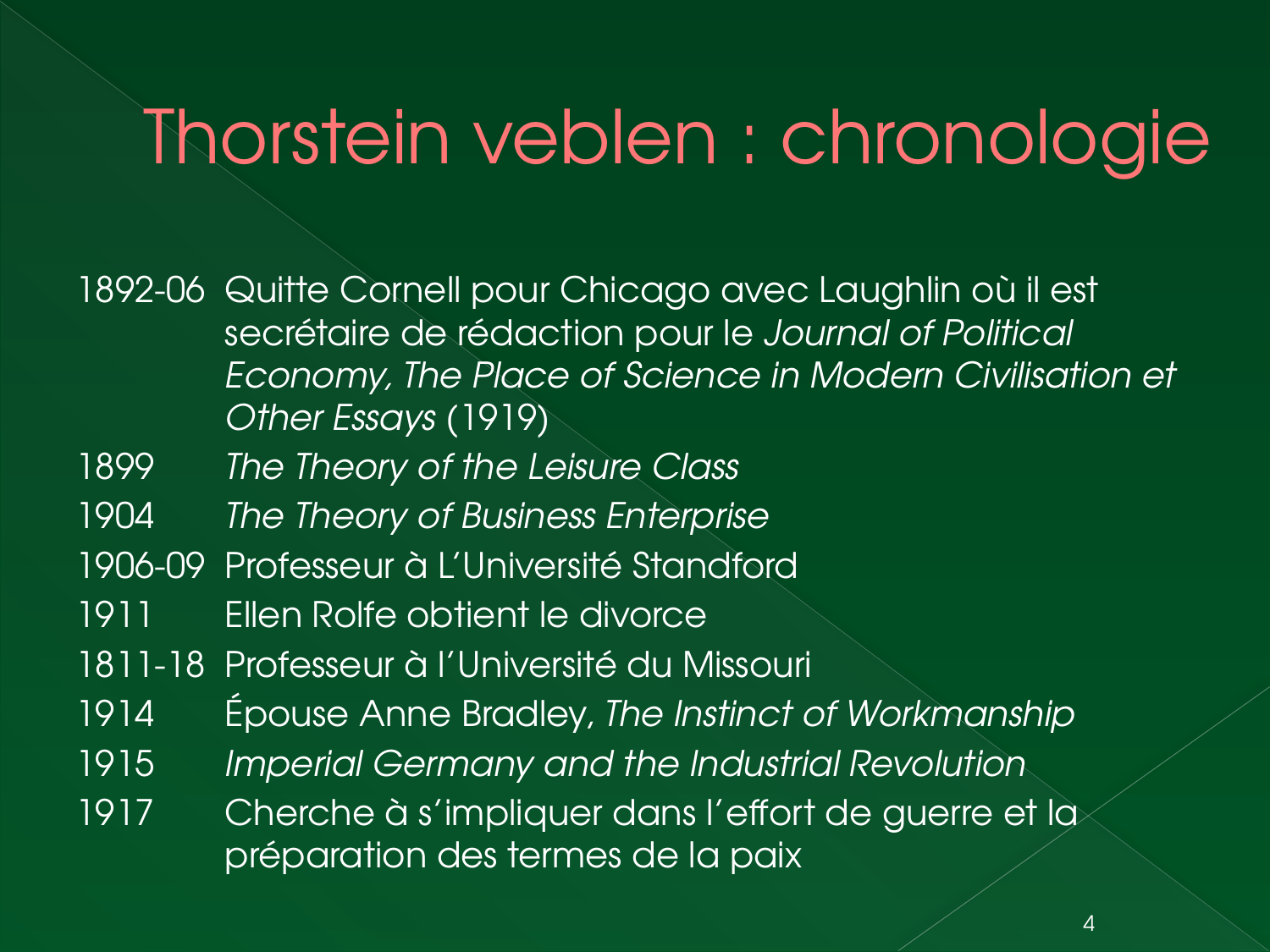

# Thorstein veblen : chronologie
1892-06	Quitte Cornell pour Chicago avec Laughlin où il est secrétaire de rédaction pour le Journal of Political Economy, The Place of Science in Modern Civilisation et Other Essays (1919)
1899	The Theory of the Leisure Class
1904	The Theory of Business Enterprise
1906-09	Professeur à L’Université Standford
1911	Ellen Rolfe obtient le divorce
1811-18	Professeur à l’Université du Missouri
1914	Épouse Anne Bradley, The Instinct of Workmanship
1915	Imperial Germany and the Industrial Revolution
1917	Cherche à s’impliquer dans l’effort de guerre et la préparation des termes de la paix
4